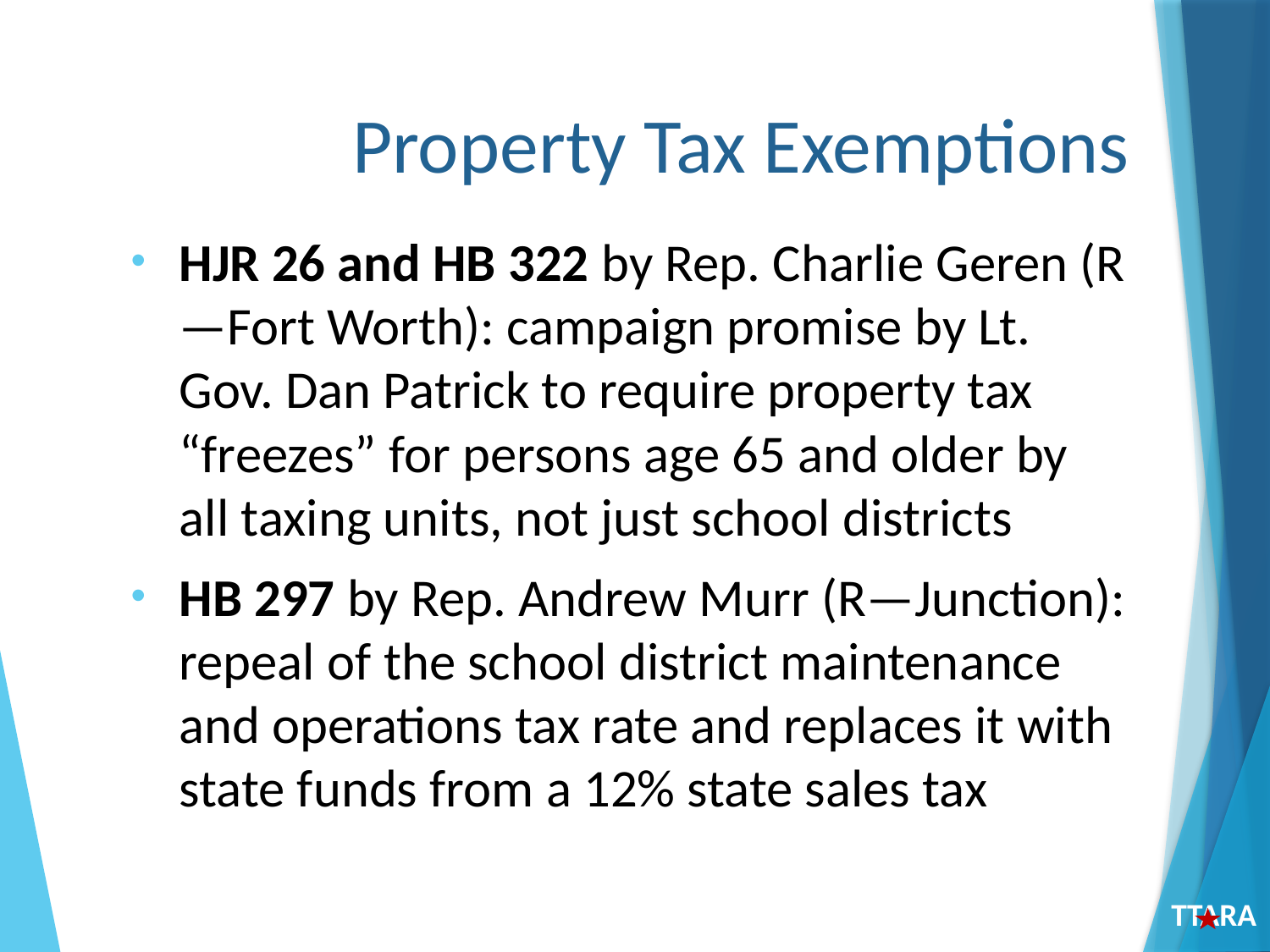

# Property Tax Exemptions
HJR 26 and HB 322 by Rep. Charlie Geren (R—Fort Worth): campaign promise by Lt. Gov. Dan Patrick to require property tax “freezes” for persons age 65 and older by all taxing units, not just school districts
HB 297 by Rep. Andrew Murr (R—Junction): repeal of the school district maintenance and operations tax rate and replaces it with state funds from a 12% state sales tax